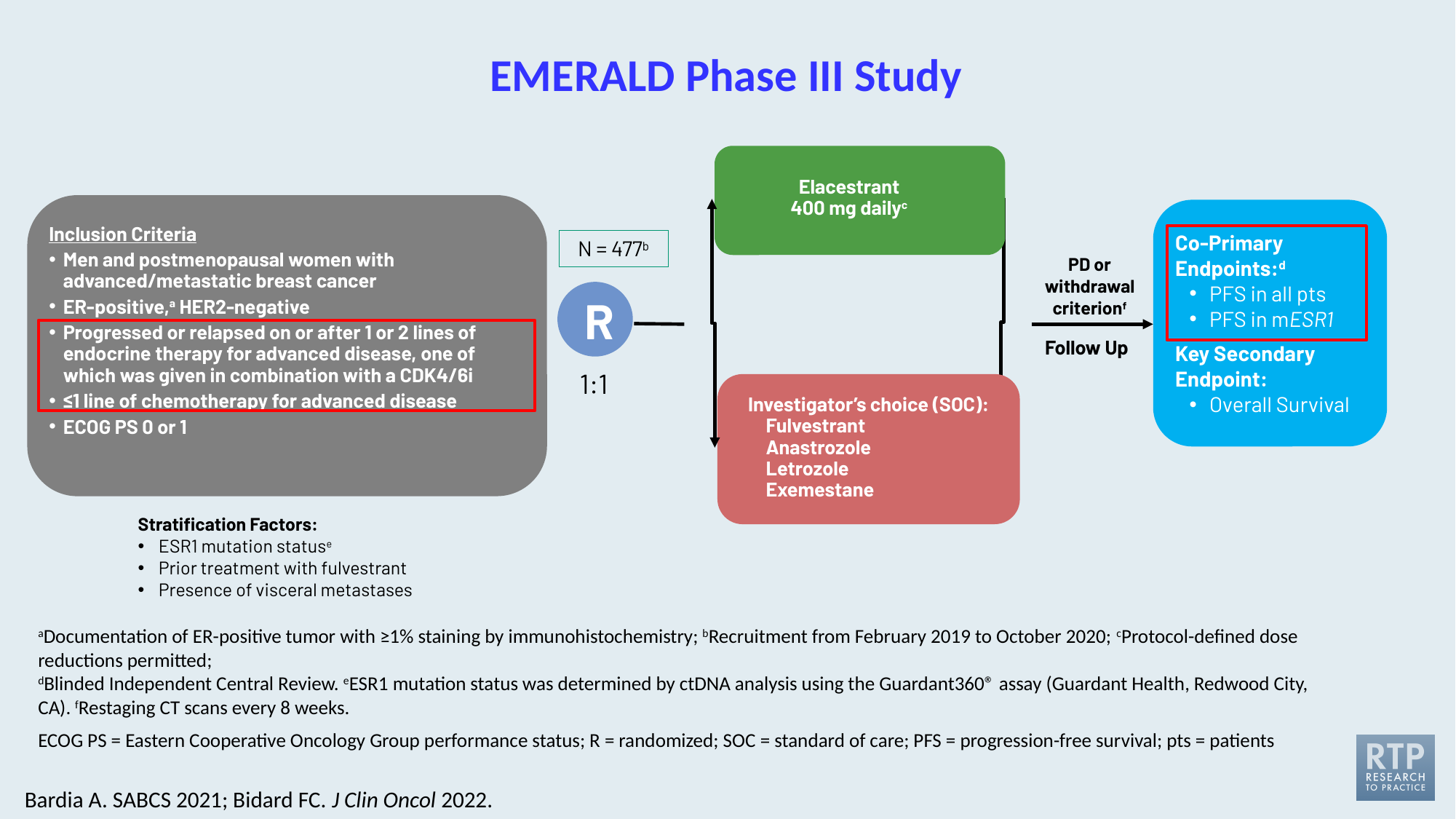

# EMERALD Phase III Study

Elacestrant
400 mg dailyc

Co-Primary Endpoints:d
PFS in all pts
PFS in mESR1
Key Secondary Endpoint:
Overall Survival
Inclusion Criteria
Men and postmenopausal women with advanced/metastatic breast cancer
ER-positive,a HER2-negative
Progressed or relapsed on or after 1 or 2 lines of endocrine therapy for advanced disease, one of which was given in combination with a CDK4/6i
≤1 line of chemotherapy for advanced disease
ECOG PS 0 or 1

N = 477b
PD or withdrawal criterionf

R

Follow Up
1:1

Investigator’s choice (SOC):
Fulvestrant
Anastrozole
Letrozole
Exemestane
Stratification Factors:
ESR1 mutation statuse
Prior treatment with fulvestrant
Presence of visceral metastases
aDocumentation of ER-positive tumor with ≥1% staining by immunohistochemistry; bRecruitment from February 2019 to October 2020;  cProtocol-defined dose reductions permitted;
dBlinded Independent Central Review. eESR1 mutation status was determined by ctDNA analysis using the Guardant360® assay (Guardant Health, Redwood City, CA). fRestaging CT scans every 8 weeks.
ECOG PS = Eastern Cooperative Oncology Group performance status; R = randomized; SOC = standard of care; PFS = progression-free survival; pts = patients
Bardia A. SABCS 2021; Bidard FC. J Clin Oncol 2022.